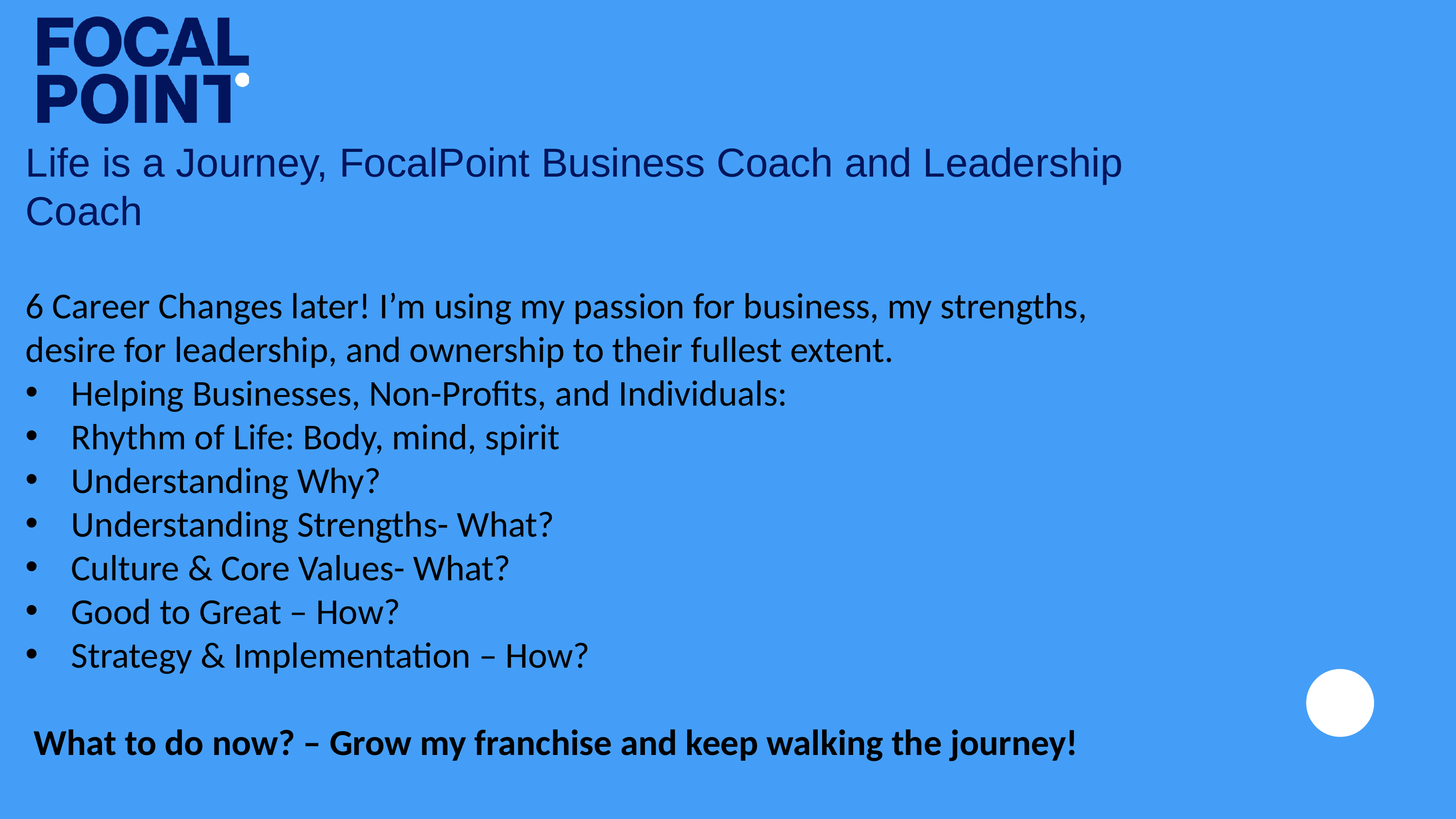

Life is a Journey, FocalPoint Business Coach and Leadership Coach

6 Career Changes later! I’m using my passion for business, my strengths, desire for leadership, and ownership to their fullest extent.
Helping Businesses, Non-Profits, and Individuals:
Rhythm of Life: Body, mind, spirit
Understanding Why?
Understanding Strengths- What?
Culture & Core Values- What?
Good to Great – How?
Strategy & Implementation – How?

 What to do now? – Grow my franchise and keep walking the journey!